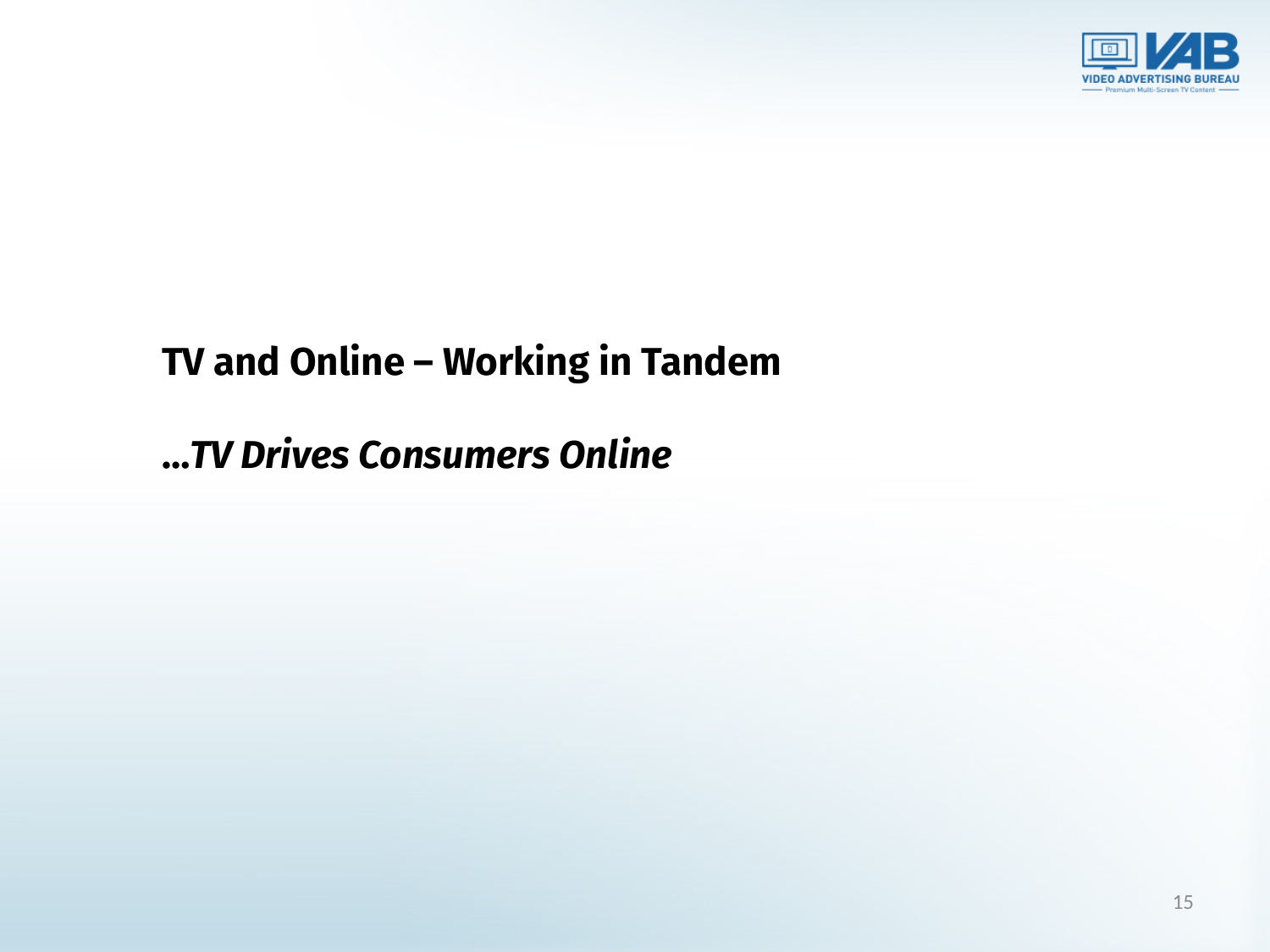

TV and Online – Working in Tandem

…TV Drives Consumers Online
15